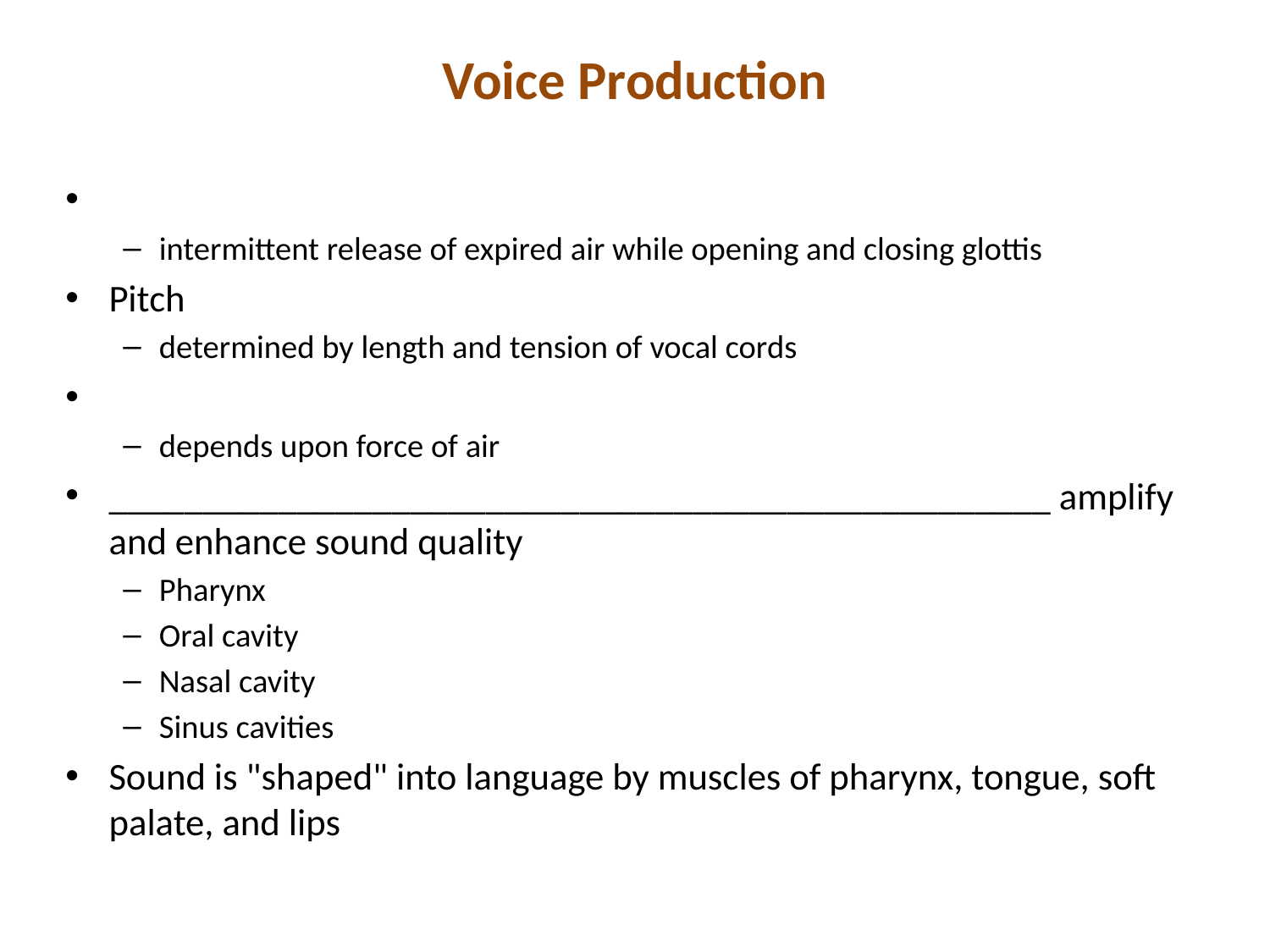

# Voice Production

intermittent release of expired air while opening and closing glottis
Pitch
determined by length and tension of vocal cords

depends upon force of air
__________________________________________________ amplify and enhance sound quality
Pharynx
Oral cavity
Nasal cavity
Sinus cavities
Sound is "shaped" into language by muscles of pharynx, tongue, soft palate, and lips